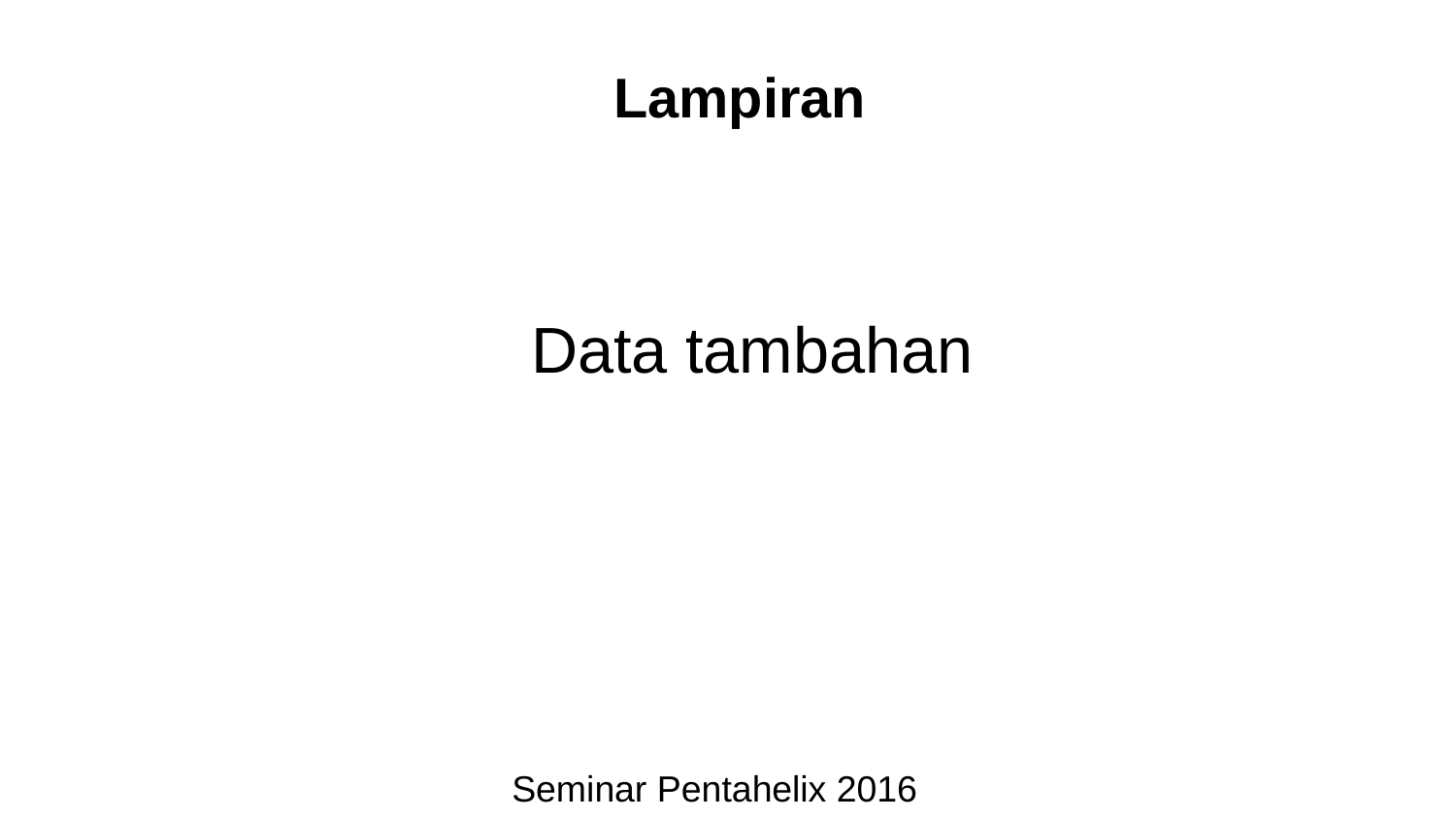

# Lampiran

Data tambahan

Seminar Pentahelix 2016